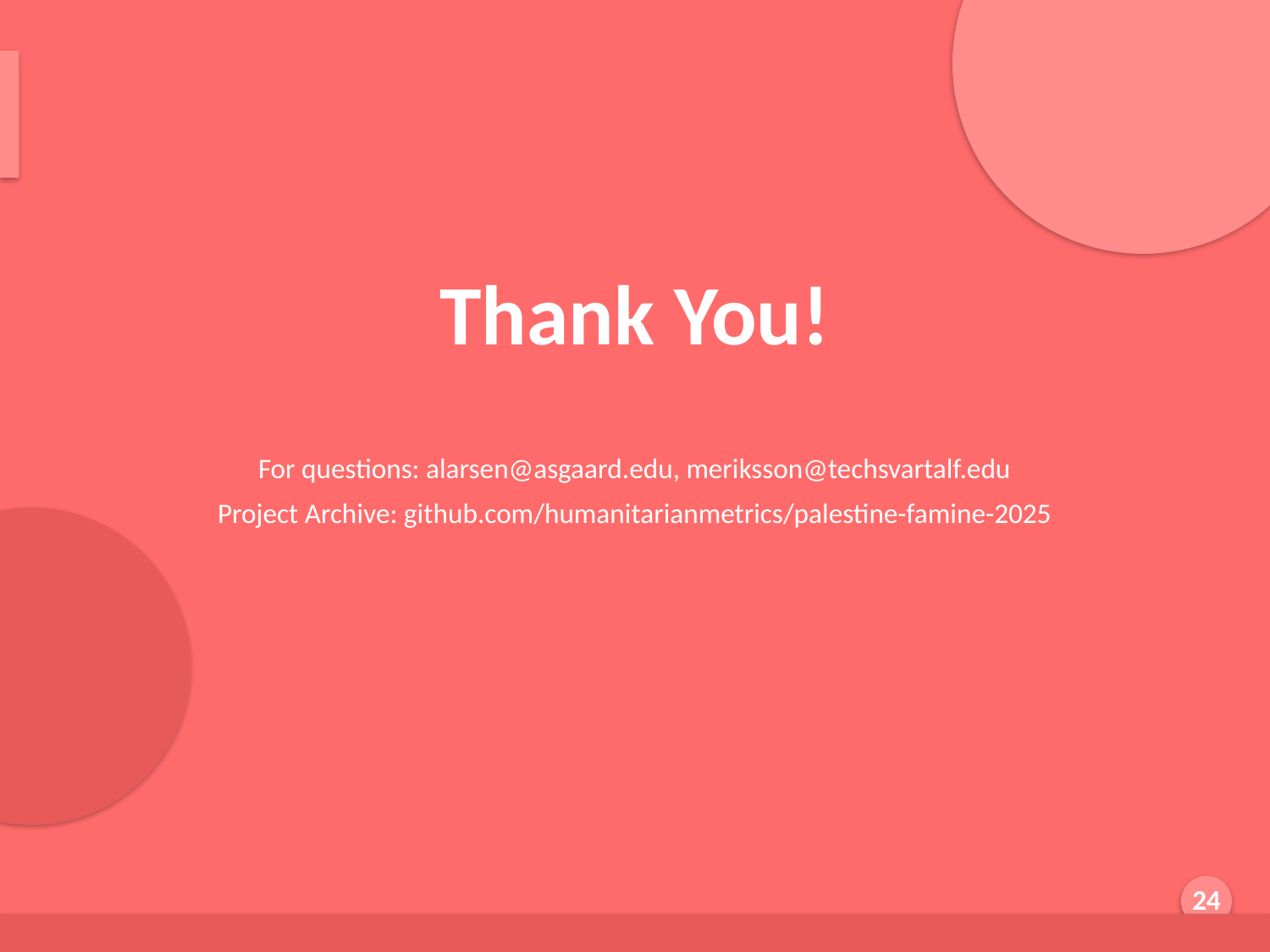

Thank You!
For questions: alarsen@asgaard.edu, meriksson@techsvartalf.edu
Project Archive: github.com/humanitarianmetrics/palestine-famine-2025

Generated by AI Scholar Frontier

24